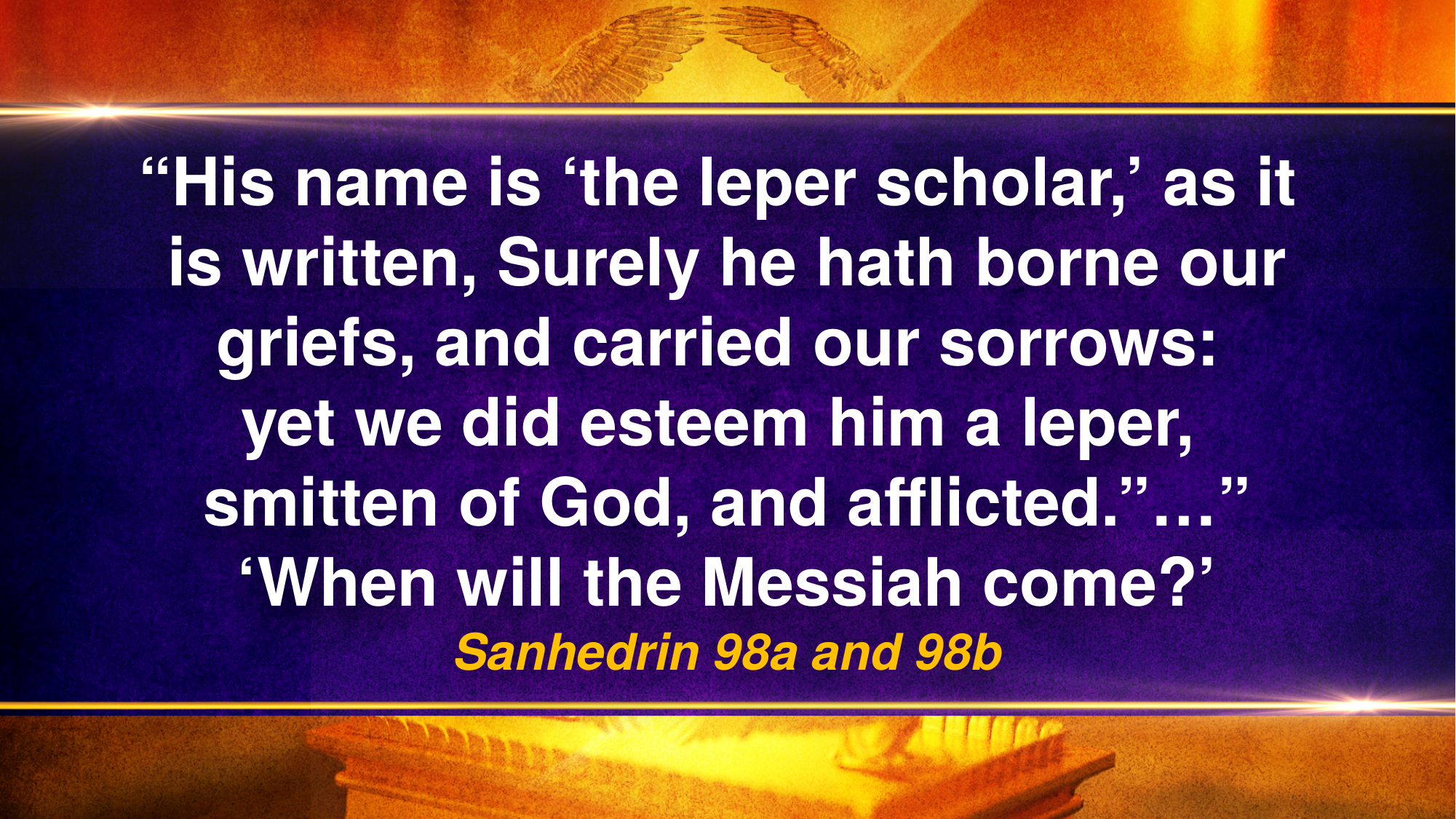

“His name is ‘the leper scholar,’ as it
is written, Surely he hath borne our griefs, and carried our sorrows:
yet we did esteem him a leper,
smitten of God, and afflicted.”…”
‘When will the Messiah come?’
Sanhedrin 98a and 98b